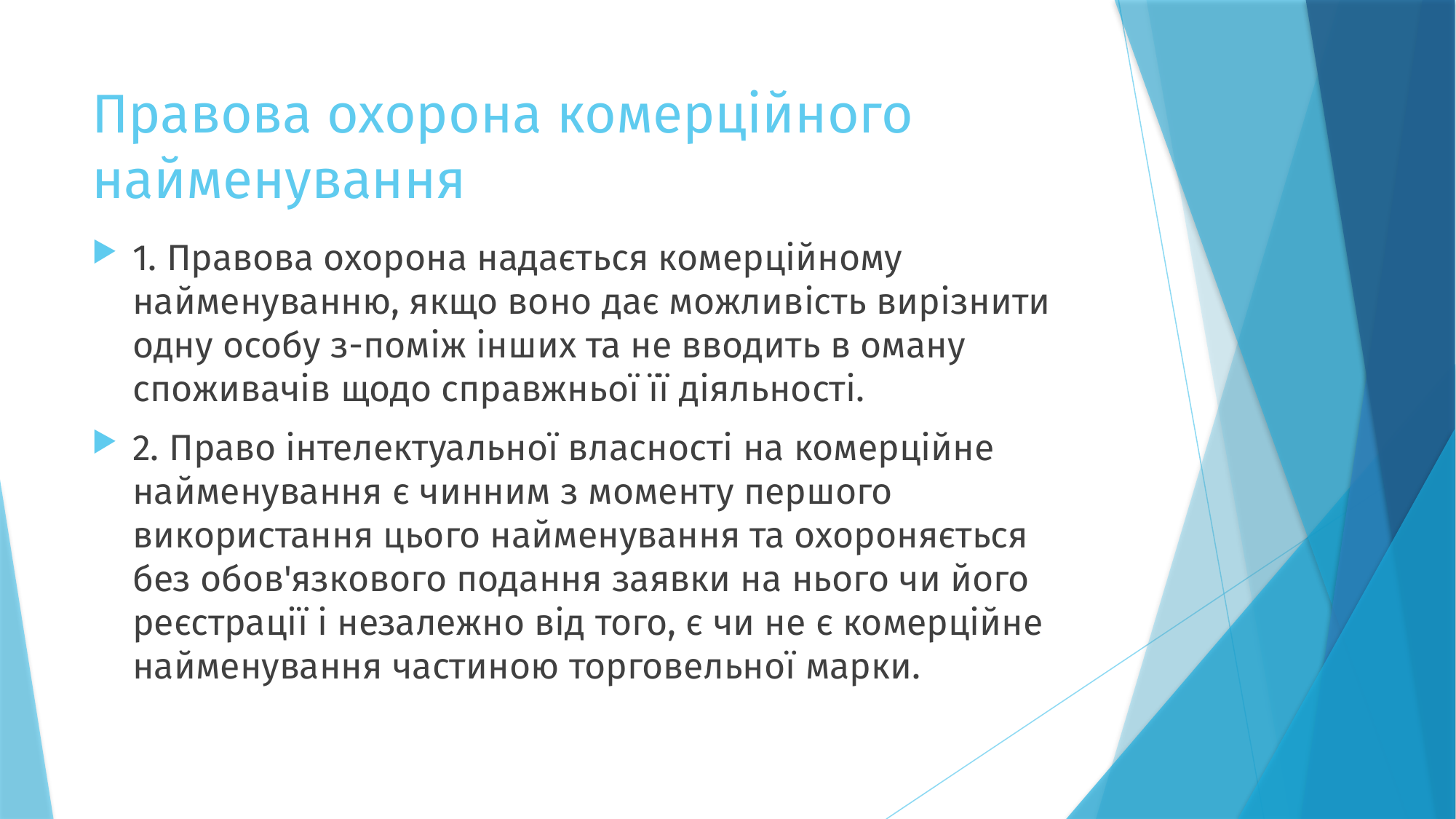

# Правова охорона комерційного найменування
1. Правова охорона надається комерційному найменуванню, якщо воно дає можливість вирізнити одну особу з-поміж інших та не вводить в оману споживачів щодо справжньої її діяльності.
2. Право інтелектуальної власності на комерційне найменування є чинним з моменту першого використання цього найменування та охороняється без обов'язкового подання заявки на нього чи його реєстрації і незалежно від того, є чи не є комерційне найменування частиною торговельної марки.